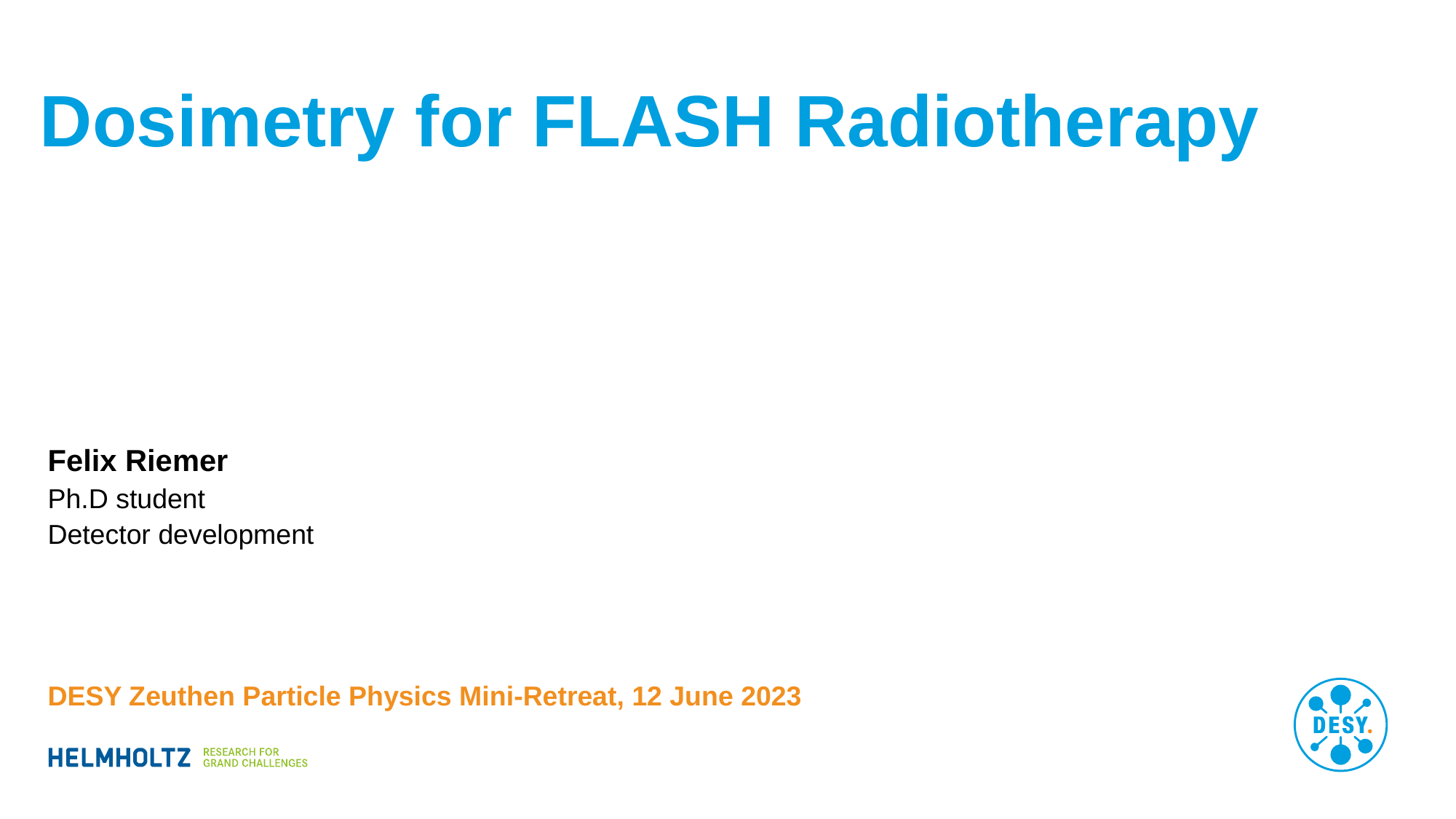

# Dosimetry for FLASH Radiotherapy
Felix Riemer
Ph.D student
Detector development

DESY Zeuthen Particle Physics Mini-Retreat, 12 June 2023